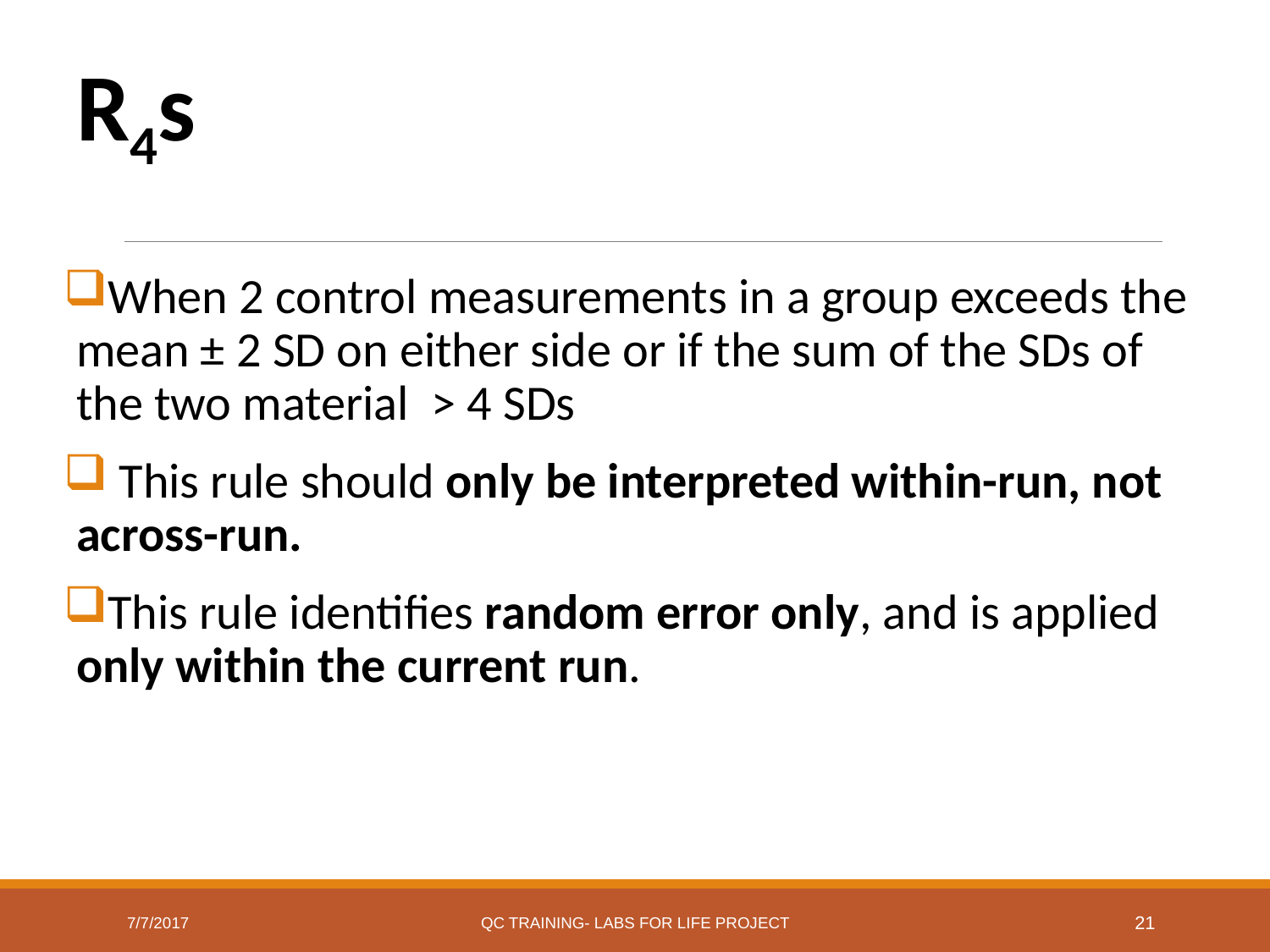

# R4s
When 2 control measurements in a group exceeds the mean ± 2 SD on either side or if the sum of the SDs of the two material  > 4 SDs
 This rule should only be interpreted within-run, not across-run.
This rule identifies random error only, and is applied only within the current run.

7/7/2017
QC Training- Labs for Life Project
21